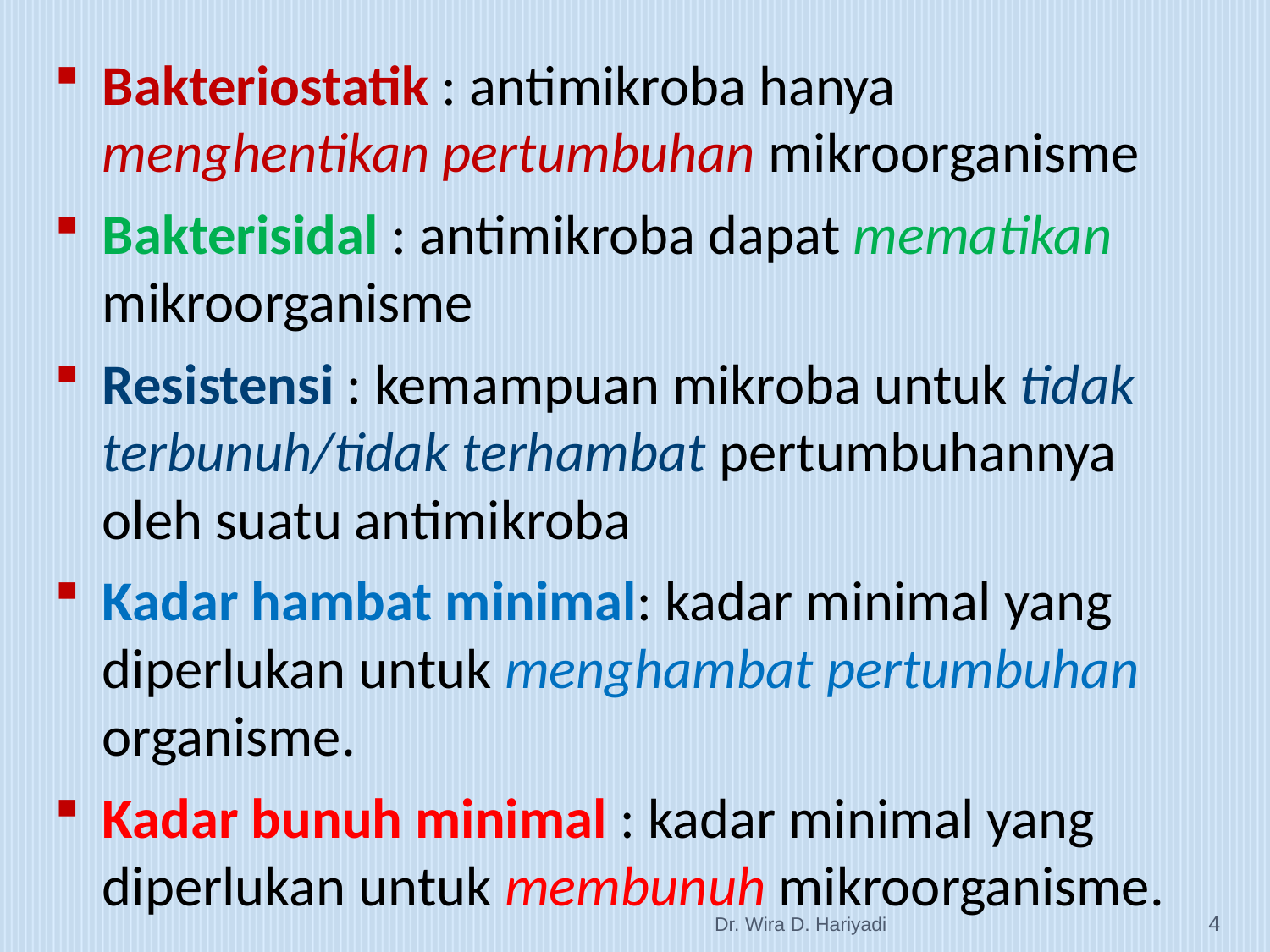

Bakteriostatik : antimikroba hanya menghentikan pertumbuhan mikroorganisme
Bakterisidal : antimikroba dapat mematikan mikroorganisme
Resistensi : kemampuan mikroba untuk tidak terbunuh/tidak terhambat pertumbuhannya oleh suatu antimikroba
Kadar hambat minimal: kadar minimal yang diperlukan untuk menghambat pertumbuhan organisme.
Kadar bunuh minimal : kadar minimal yang diperlukan untuk membunuh mikroorganisme.
Dr. Wira D. Hariyadi
4